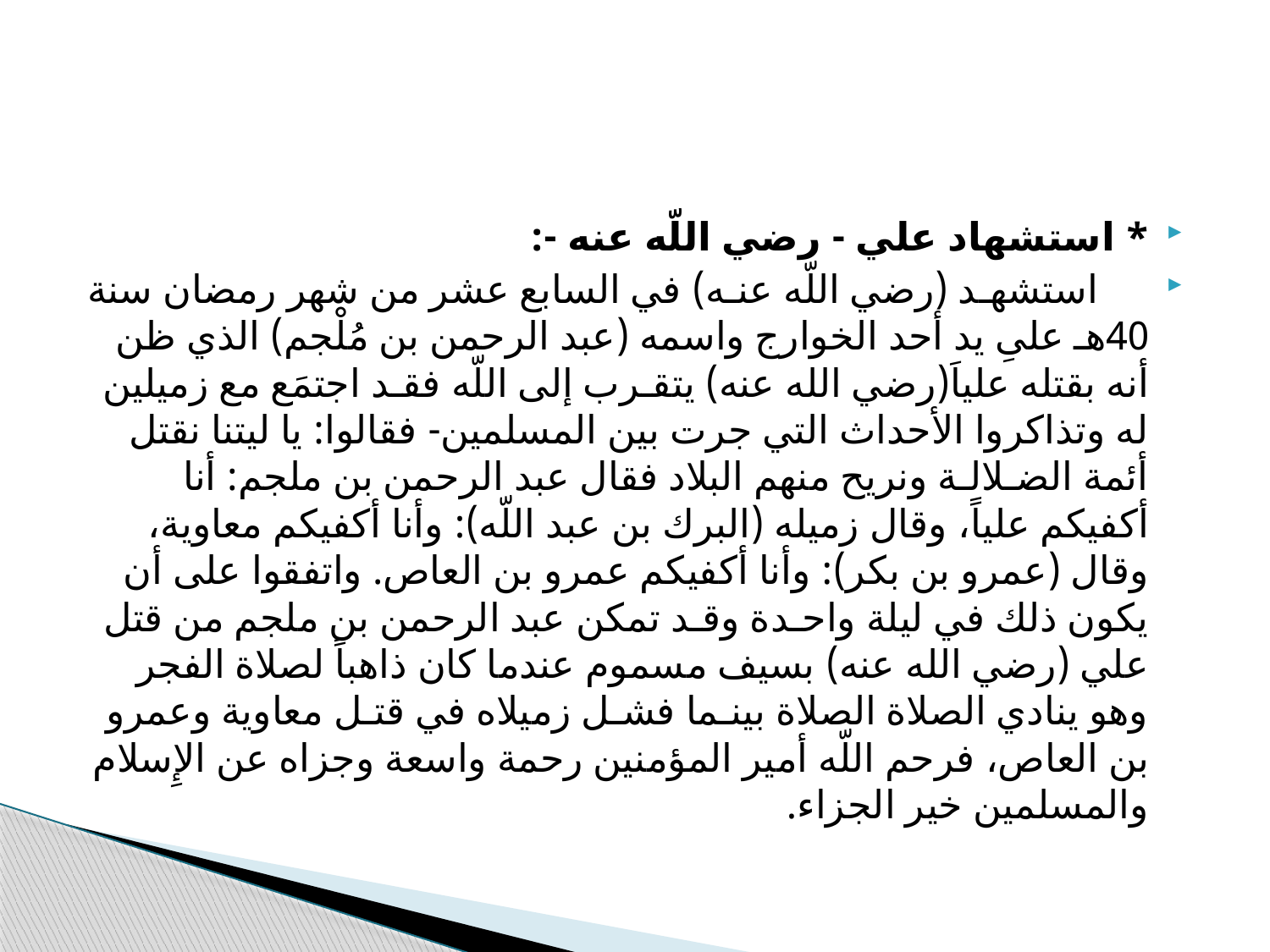

#
* استشهاد علي - رضي اللّه عنه -:
     استشهـد (رضي اللّه عنـه) في السابع عشر من شهر رمضان سنة 40هـ علىِ يد أحد الخوارج واسمه (عبد الرحمن بن مُلْجم) الذي ظن أنه بقتله علياَ(رضي الله عنه) يتقـرب إلى اللّه فقـد اجتمَع مع زميلين له وتذاكروا الأحداث التي جرت بين المسلمين- فقالوا: يا ليتنا نقتل أئمة الضـلالـة ونريح منهم البلاد فقال عبد الرحمن بن ملجم: أنا أكفيكم علياً، وقال زميله (البرك بن عبد اللّه): وأنا أكفيكم معاوية، وقال (عمرو بن بكر): وأنا أكفيكم عمرو بن العاص. واتفقوا على أن يكون ذلك في ليلة واحـدة وقـد تمكن عبد الرحمن بن ملجم من قتل علي (رضي الله عنه) بسيف مسموم عندما كان ذاهباً لصلاة الفجر وهو ينادي الصلاة الصلاة بينـما فشـل زميلاه في قتـل معاوية وعمرو بن العاص، فرحم اللّه أمير المؤمنين رحمة واسعة وجزاه عن الإِسلام والمسلمين خير الجزاء.